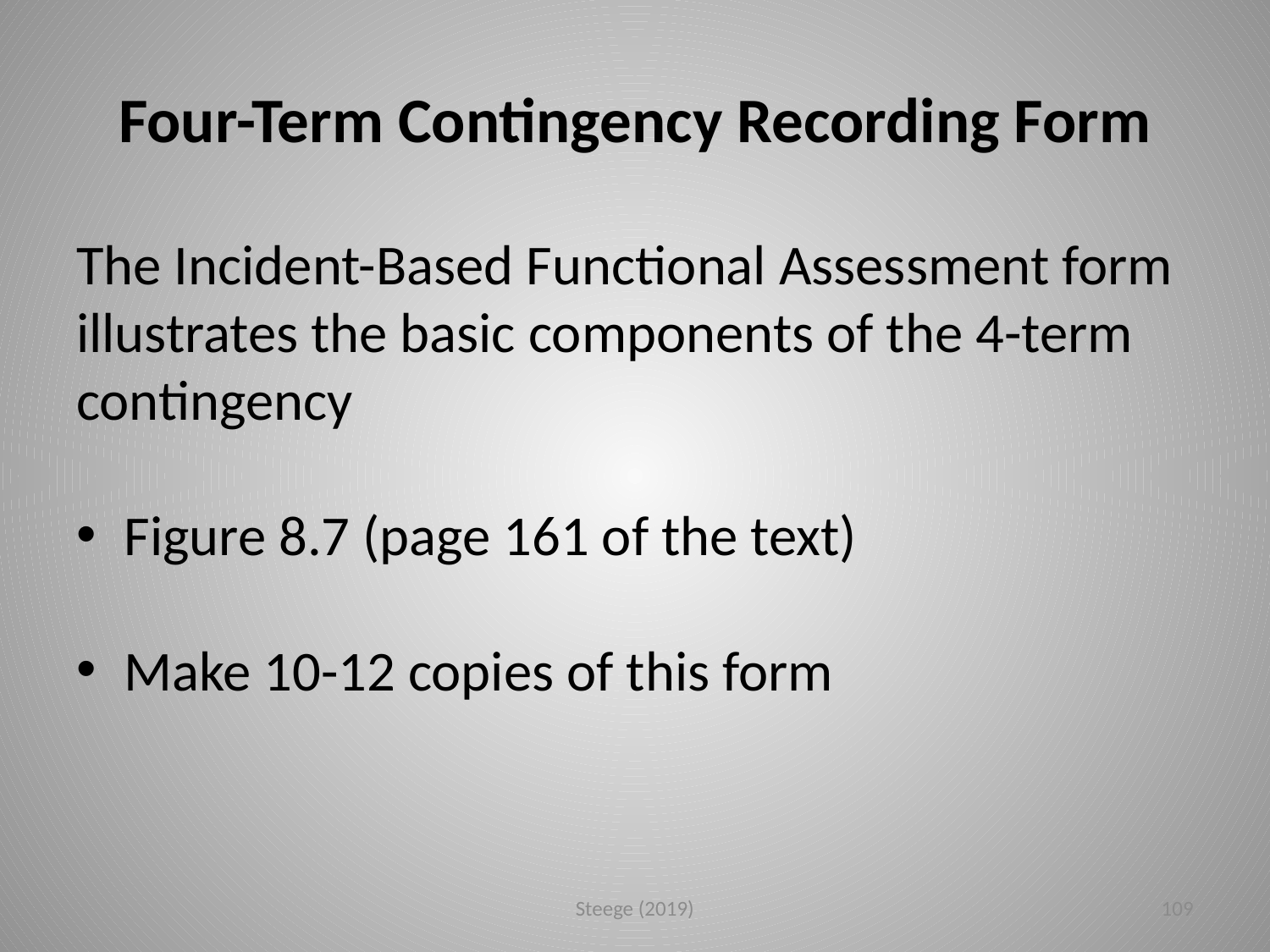

# Four-Term Contingency Recording Form
The Incident-Based Functional Assessment form illustrates the basic components of the 4-term contingency

Figure 8.7 (page 161 of the text)

Make 10-12 copies of this form
Steege (2019)
109